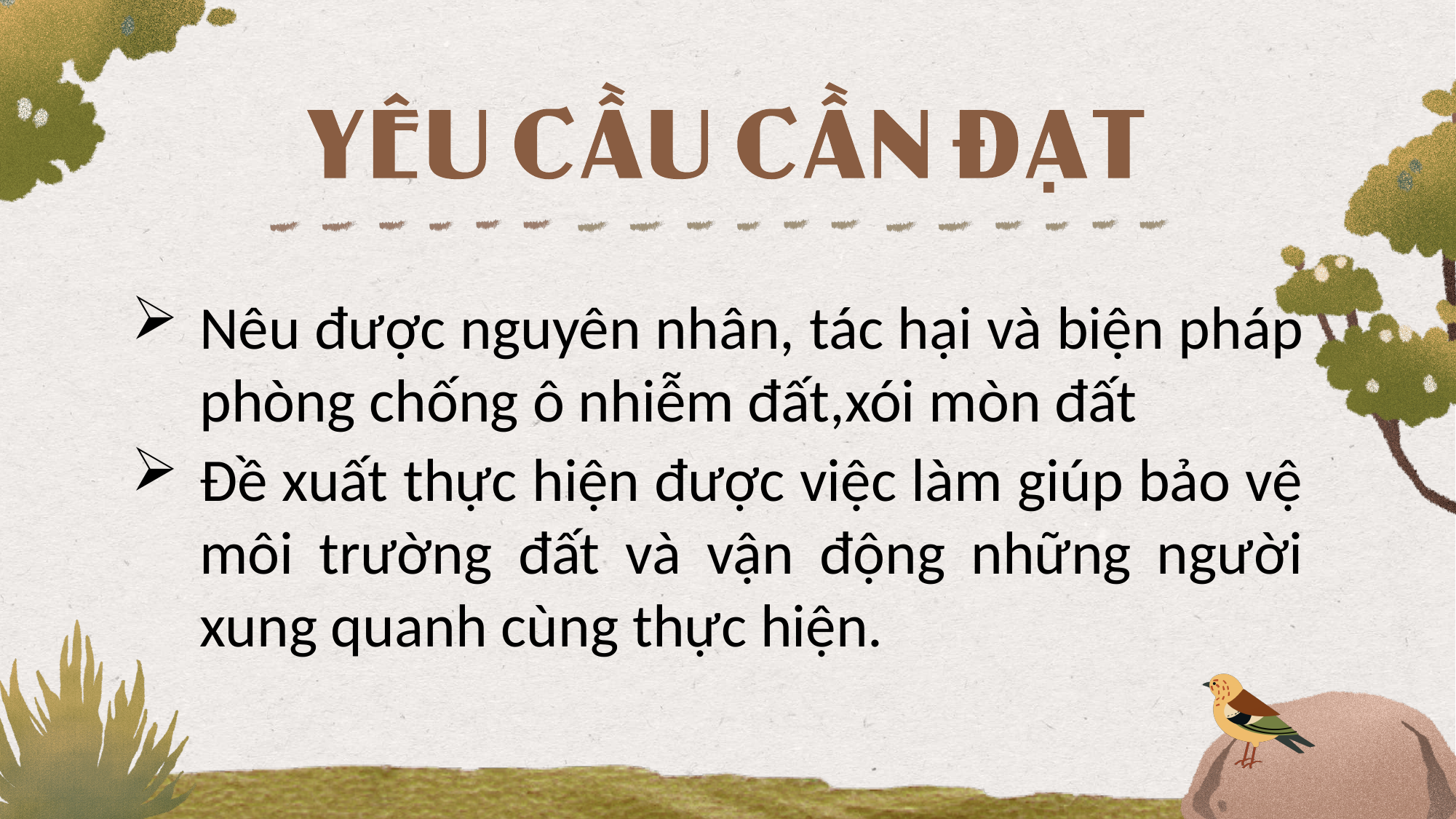

Nêu được nguyên nhân, tác hại và biện pháp phòng chống ô nhiễm đất,xói mòn đất
Đề xuất thực hiện được việc làm giúp bảo vệ môi trường đất và vận động những người xung quanh cùng thực hiện.